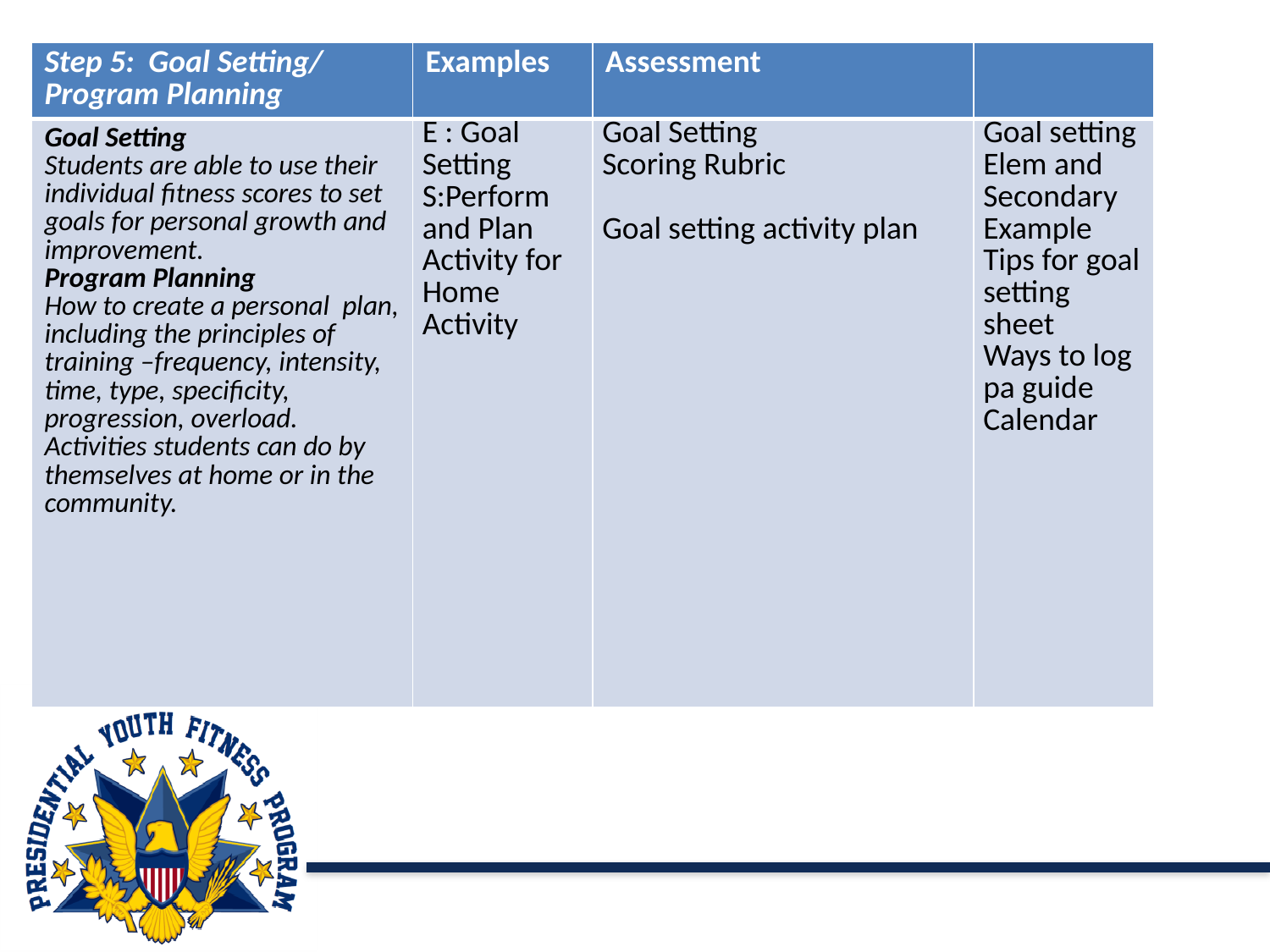

# Fitness Concepts Step 1
| Step 5: Goal Setting/ Program Planning | Examples | Assessment |  |
| --- | --- | --- | --- |
| Goal Setting Students are able to use their individual fitness scores to set goals for personal growth and improvement. Program Planning How to create a personal plan, including the principles of training –frequency, intensity, time, type, specificity, progression, overload. Activities students can do by themselves at home or in the community. | E : Goal Setting S:Perform and Plan Activity for Home Activity | Goal Setting Scoring Rubric   Goal setting activity plan | Goal setting Elem and Secondary Example Tips for goal setting sheet Ways to log pa guide Calendar |